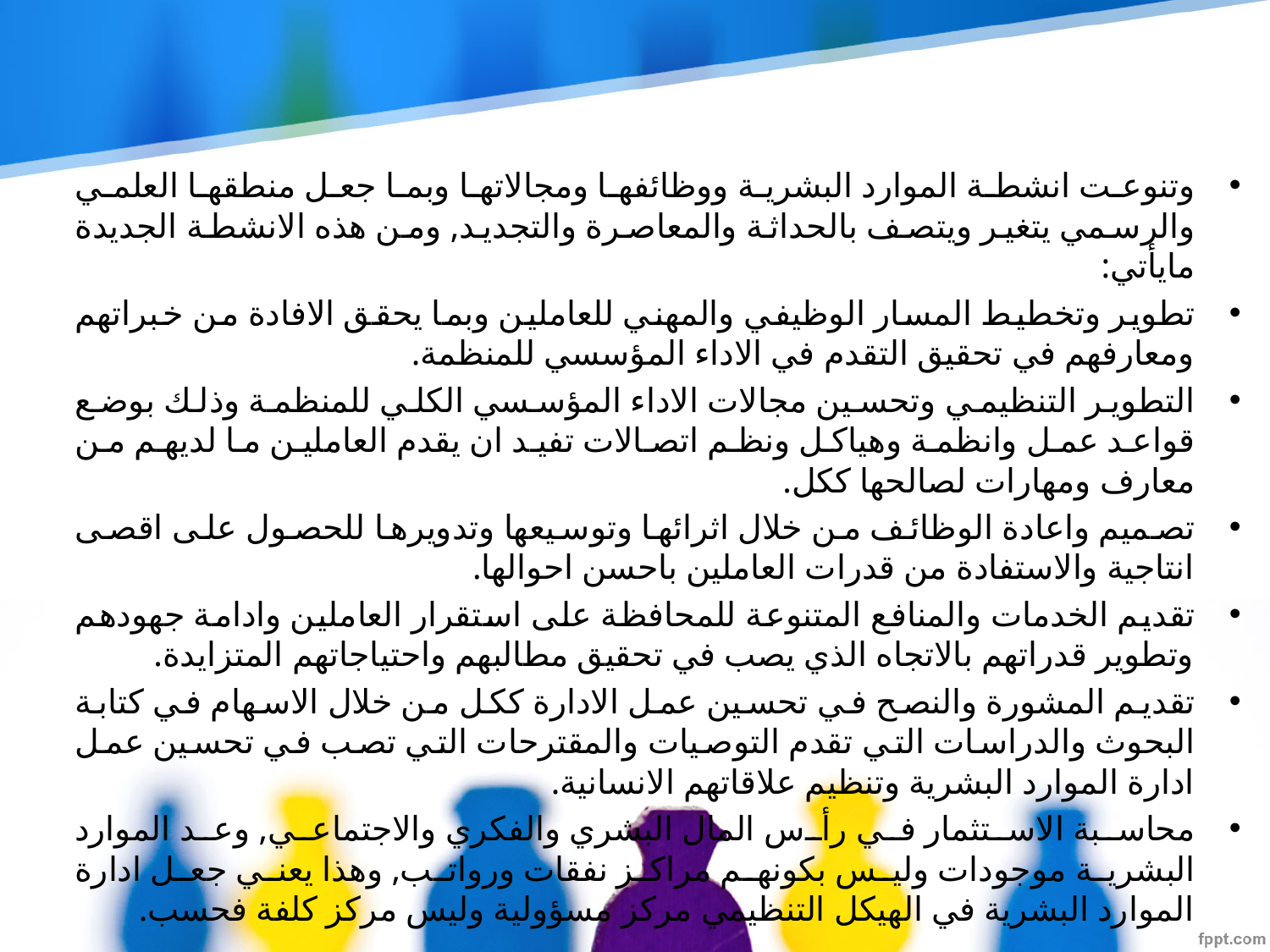

وتنوعت انشطة الموارد البشرية ووظائفها ومجالاتها وبما جعل منطقها العلمي والرسمي يتغير ويتصف بالحداثة والمعاصرة والتجديد, ومن هذه الانشطة الجديدة مايأتي:
تطوير وتخطيط المسار الوظيفي والمهني للعاملين وبما يحقق الافادة من خبراتهم ومعارفهم في تحقيق التقدم في الاداء المؤسسي للمنظمة.
التطوير التنظيمي وتحسين مجالات الاداء المؤسسي الكلي للمنظمة وذلك بوضع قواعد عمل وانظمة وهياكل ونظم اتصالات تفيد ان يقدم العاملين ما لديهم من معارف ومهارات لصالحها ككل.
تصميم واعادة الوظائف من خلال اثرائها وتوسيعها وتدويرها للحصول على اقصى انتاجية والاستفادة من قدرات العاملين باحسن احوالها.
تقديم الخدمات والمنافع المتنوعة للمحافظة على استقرار العاملين وادامة جهودهم وتطوير قدراتهم بالاتجاه الذي يصب في تحقيق مطالبهم واحتياجاتهم المتزايدة.
تقديم المشورة والنصح في تحسين عمل الادارة ككل من خلال الاسهام في كتابة البحوث والدراسات التي تقدم التوصيات والمقترحات التي تصب في تحسين عمل ادارة الموارد البشرية وتنظيم علاقاتهم الانسانية.
محاسبة الاستثمار في رأس المال البشري والفكري والاجتماعي, وعد الموارد البشرية موجودات وليس بكونهم مراكز نفقات ورواتب, وهذا يعني جعل ادارة الموارد البشرية في الهيكل التنظيمي مركز مسؤولية وليس مركز كلفة فحسب.